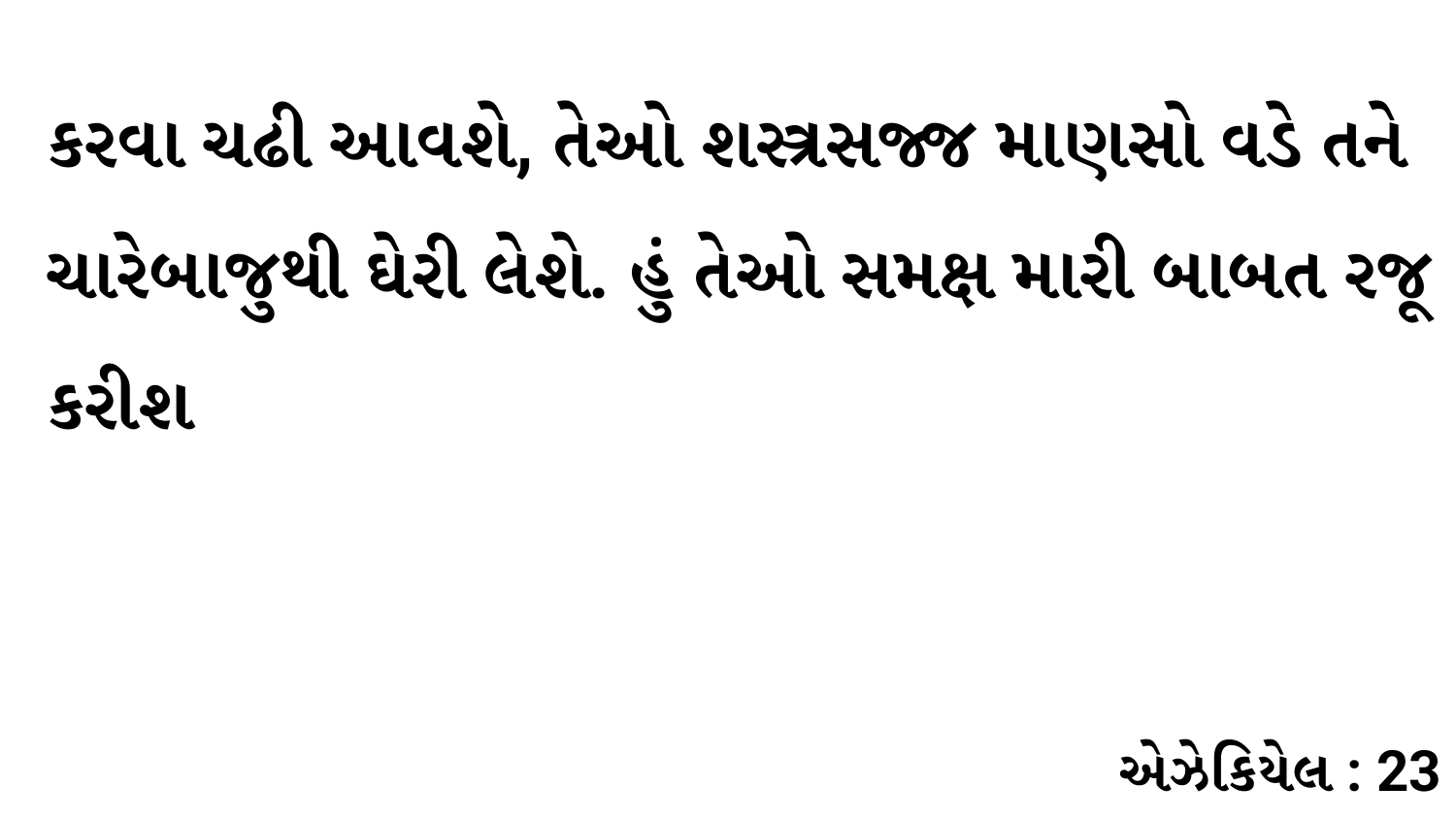

કરવા ચઢી આવશે, તેઓ શસ્ત્રસજ્જ માણસો વડે તને ચારેબાજુથી ઘેરી લેશે. હું તેઓ સમક્ષ મારી બાબત રજૂ કરીશ
એઝેકિયેલ : 23